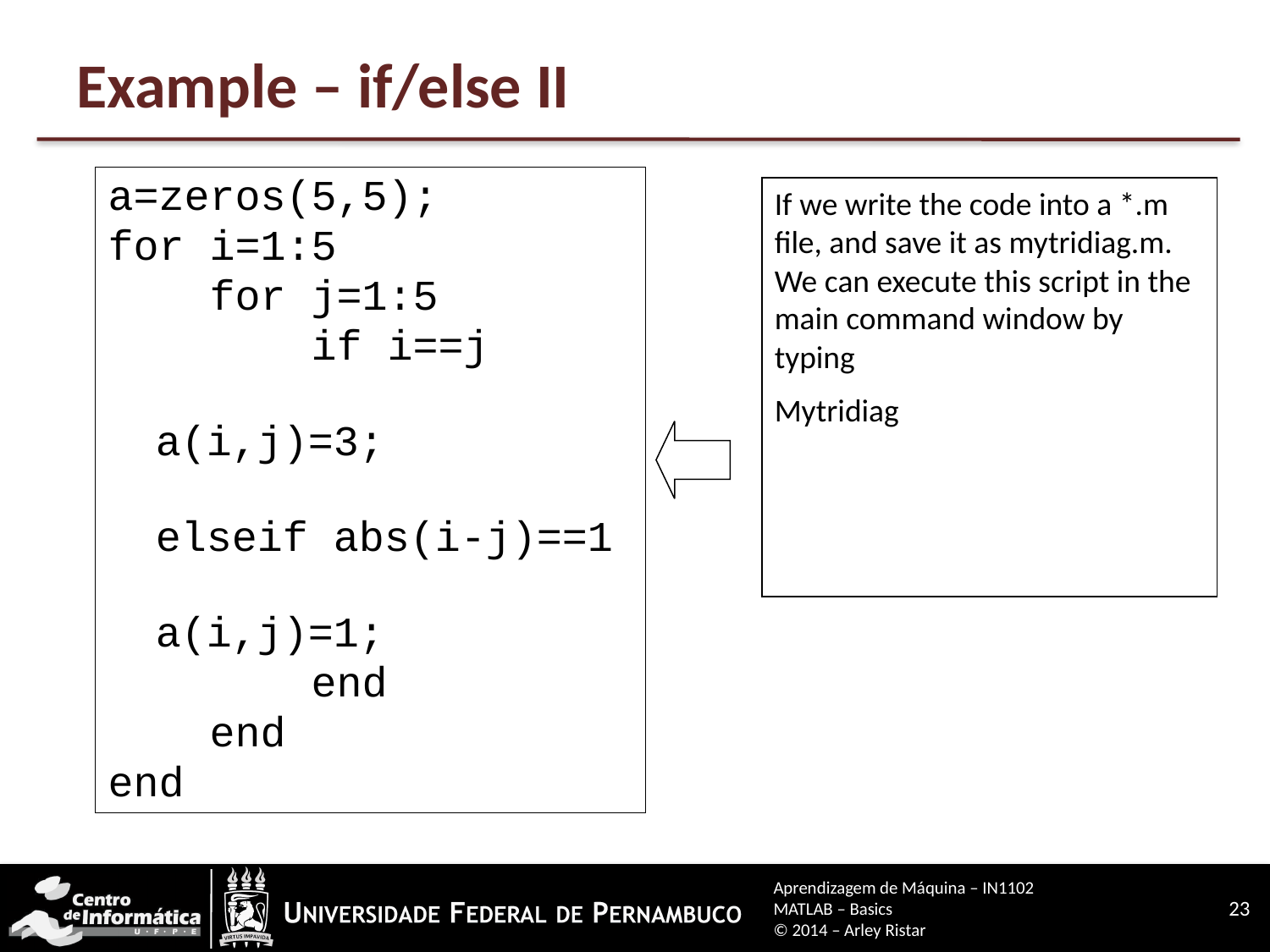

# Example – if/else II
a=zeros(5,5);
for i=1:5
    for j=1:5
        if i==j
            a(i,j)=3;
        	   elseif abs(i-j)==1
            a(i,j)=1;
        end
    end
end
If we write the code into a *.m file, and save it as mytridiag.m. We can execute this script in the main command window by typing
Mytridiag

Aprendizagem de Máquina – IN1102
MATLAB – Basics
© 2014 – Arley Ristar
23